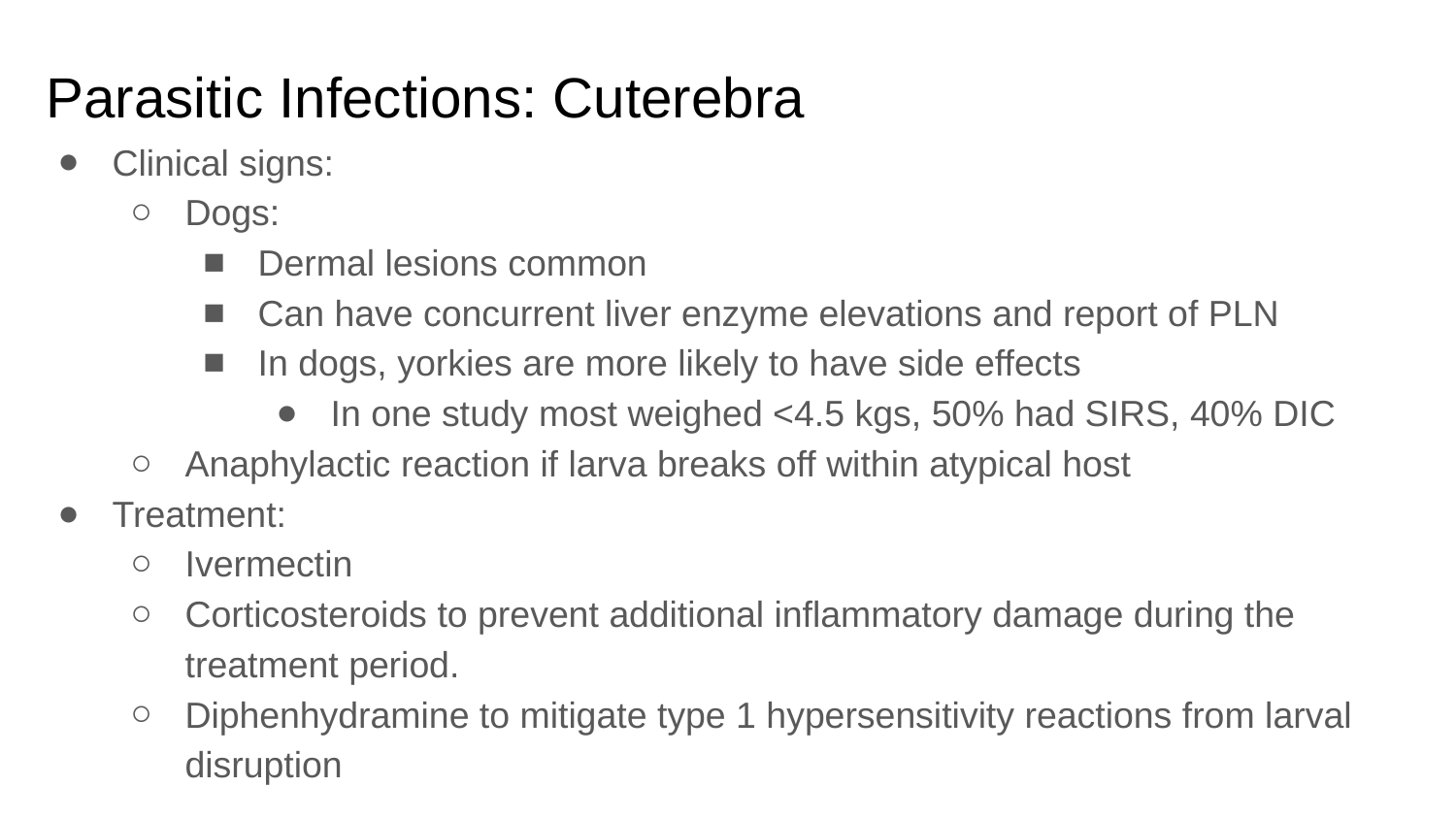

# Parasitic Infections: Cuterebra
Clinical signs:
Dogs:
Dermal lesions common
Can have concurrent liver enzyme elevations and report of PLN
In dogs, yorkies are more likely to have side effects
In one study most weighed <4.5 kgs, 50% had SIRS, 40% DIC
Anaphylactic reaction if larva breaks off within atypical host
Treatment:
Ivermectin
Corticosteroids to prevent additional inflammatory damage during the treatment period.
Diphenhydramine to mitigate type 1 hypersensitivity reactions from larval disruption